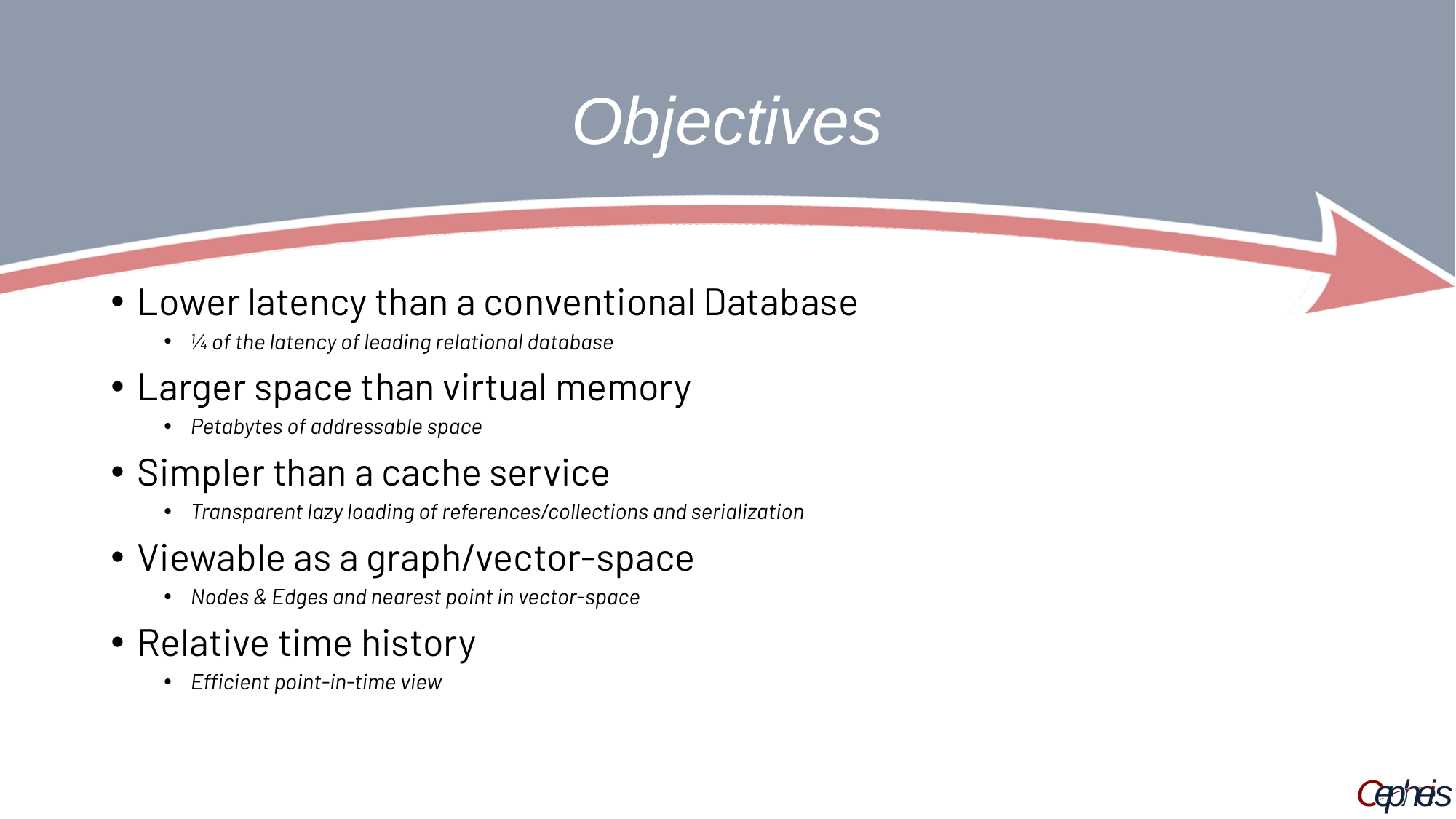

# Objectives

Lower latency than a conventional Database
¼ of the latency of leading relational database
Larger space than virtual memory
Petabytes of addressable space
Simpler than a cache service
Transparent lazy loading of references/collections and serialization
Viewable as a graph/vector-space
Nodes & Edges and nearest point in vector-space
Relative time history
Efficient point-in-time view